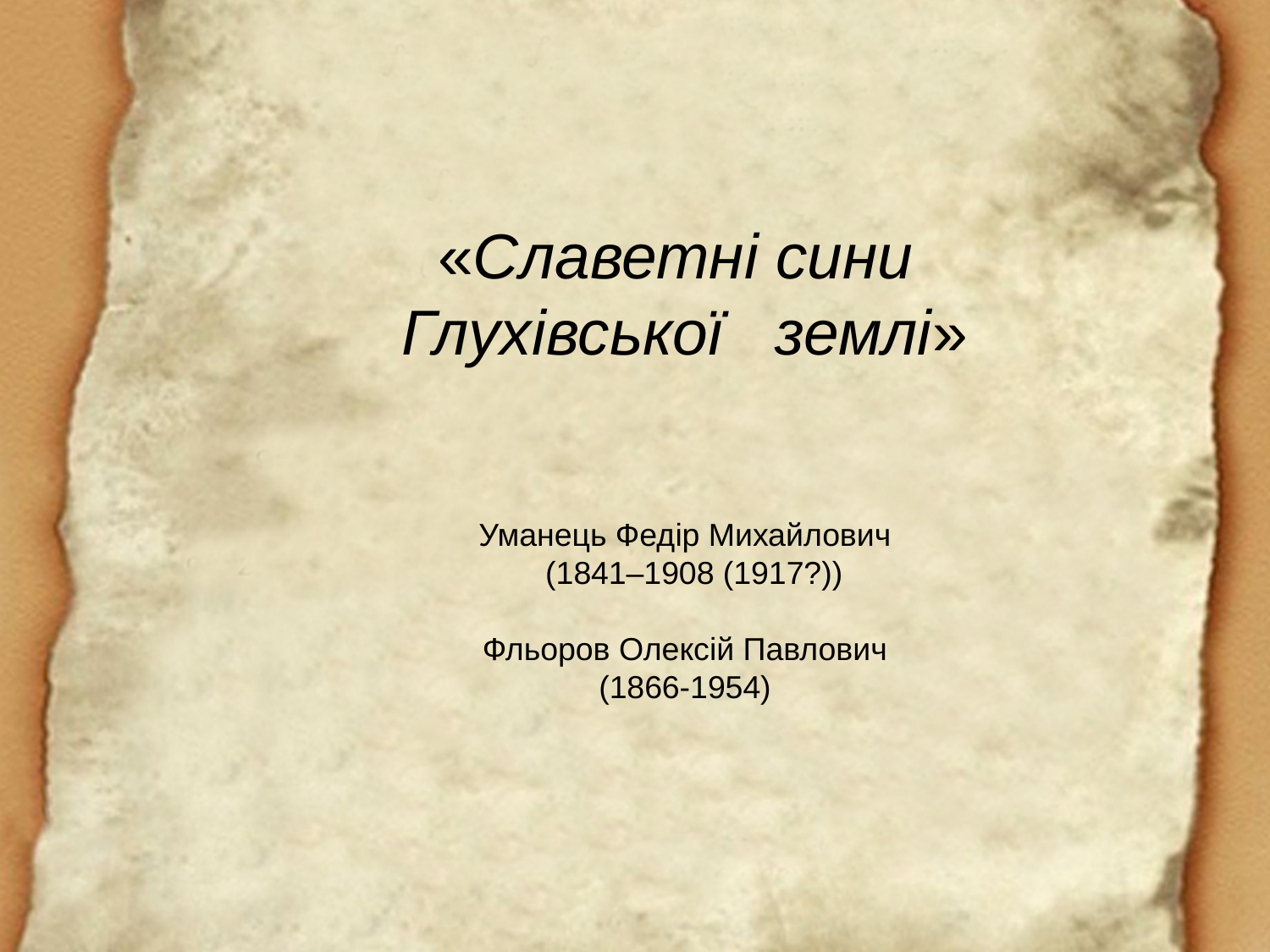

«Славетні сини
Глухівської   землі»
Уманець Федір Михайлович
 (1841–1908 (1917?))
Фльоров Олексій Павлович
(1866-1954)